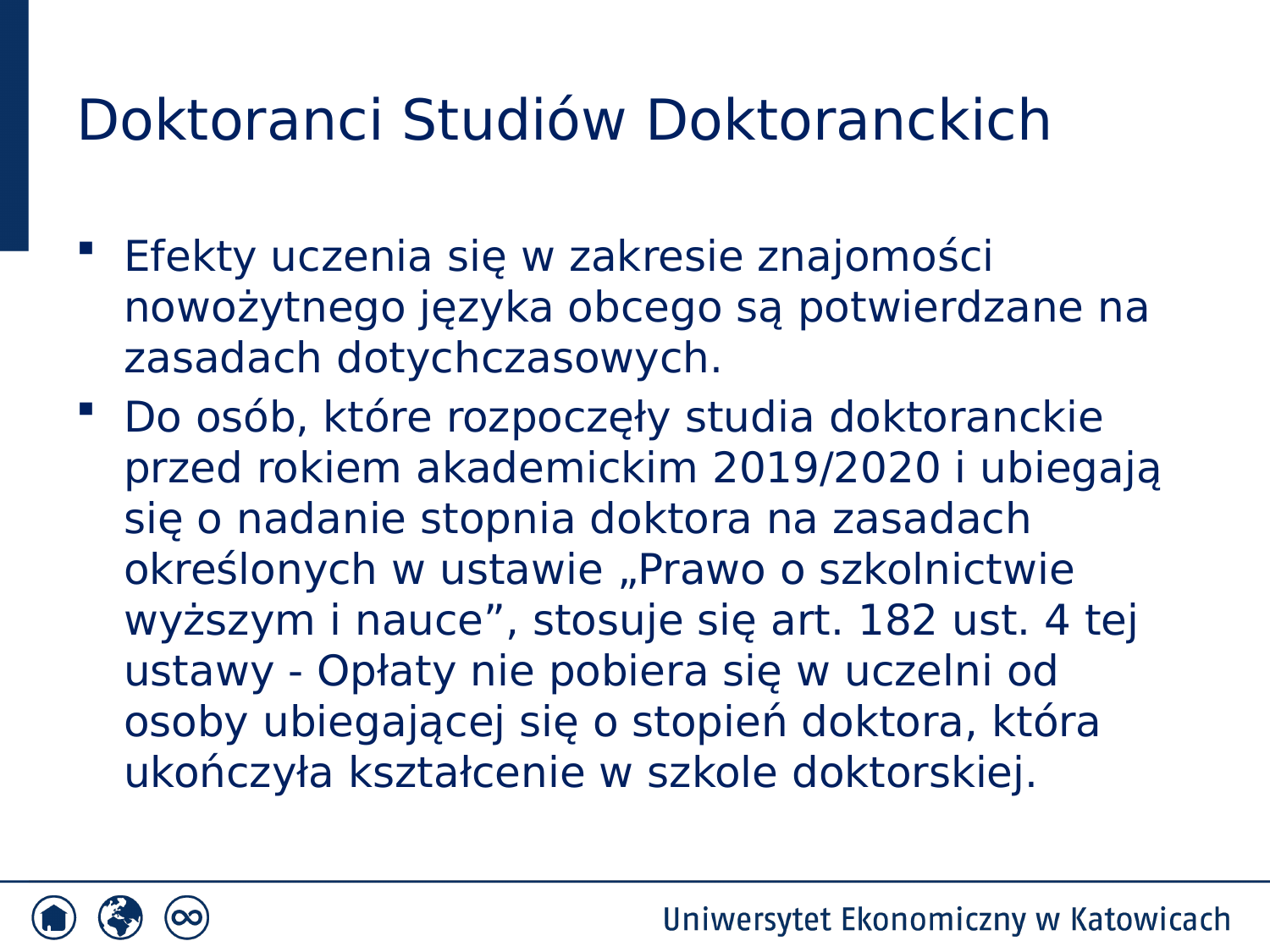

# Doktoranci Studiów Doktoranckich
Efekty uczenia się w zakresie znajomości nowożytnego języka obcego są potwierdzane na zasadach dotychczasowych.
Do osób, które rozpoczęły studia doktoranckie przed rokiem akademickim 2019/2020 i ubiegają się o nadanie stopnia doktora na zasadach określonych w ustawie „Prawo o szkolnictwie wyższym i nauce”, stosuje się art. 182 ust. 4 tej ustawy - Opłaty nie pobiera się w uczelni od osoby ubiegającej się o stopień doktora, która ukończyła kształcenie w szkole doktorskiej.